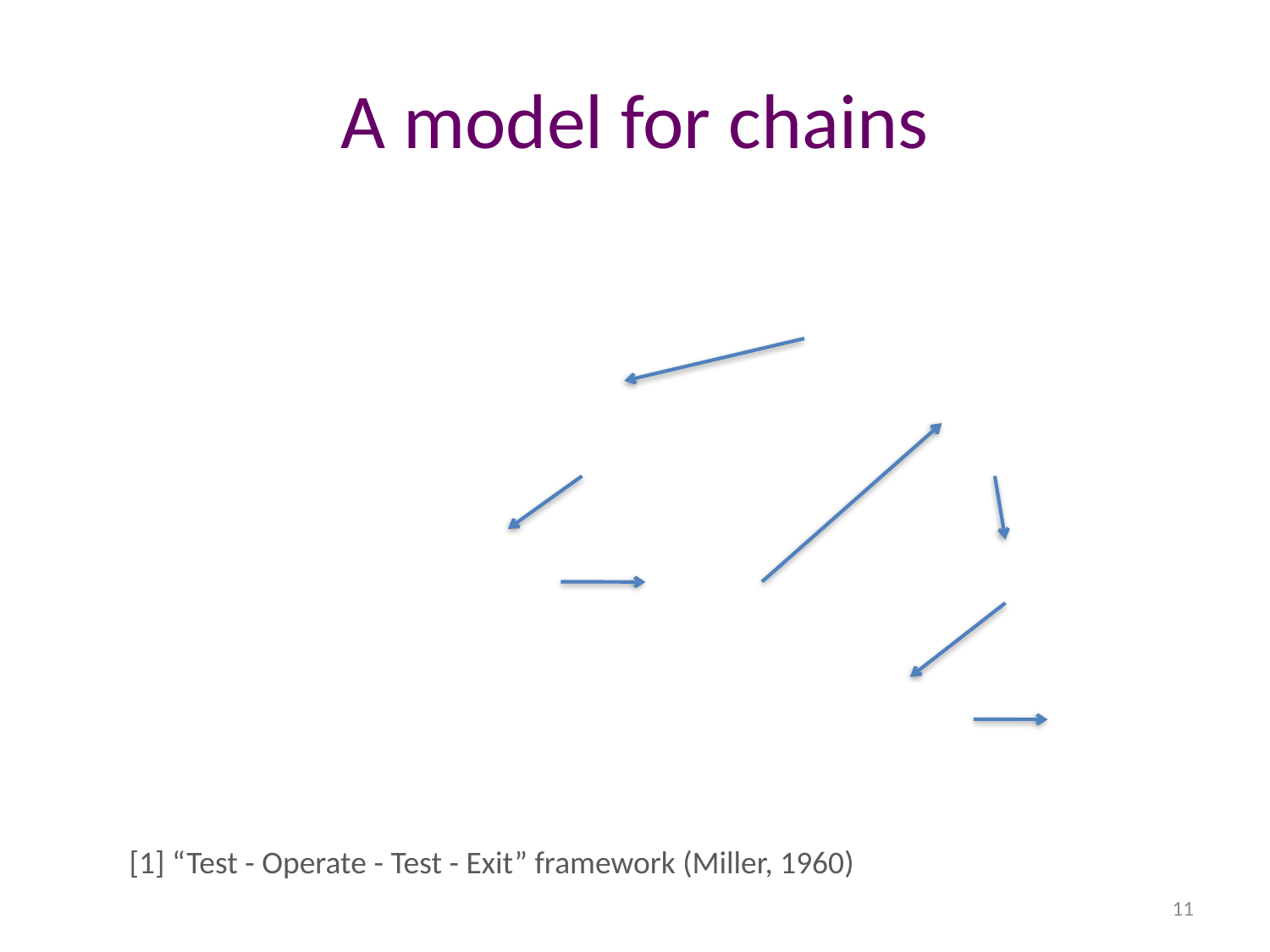

# A model for chains

[1] “Test - Operate - Test - Exit” framework (Miller, 1960)
11